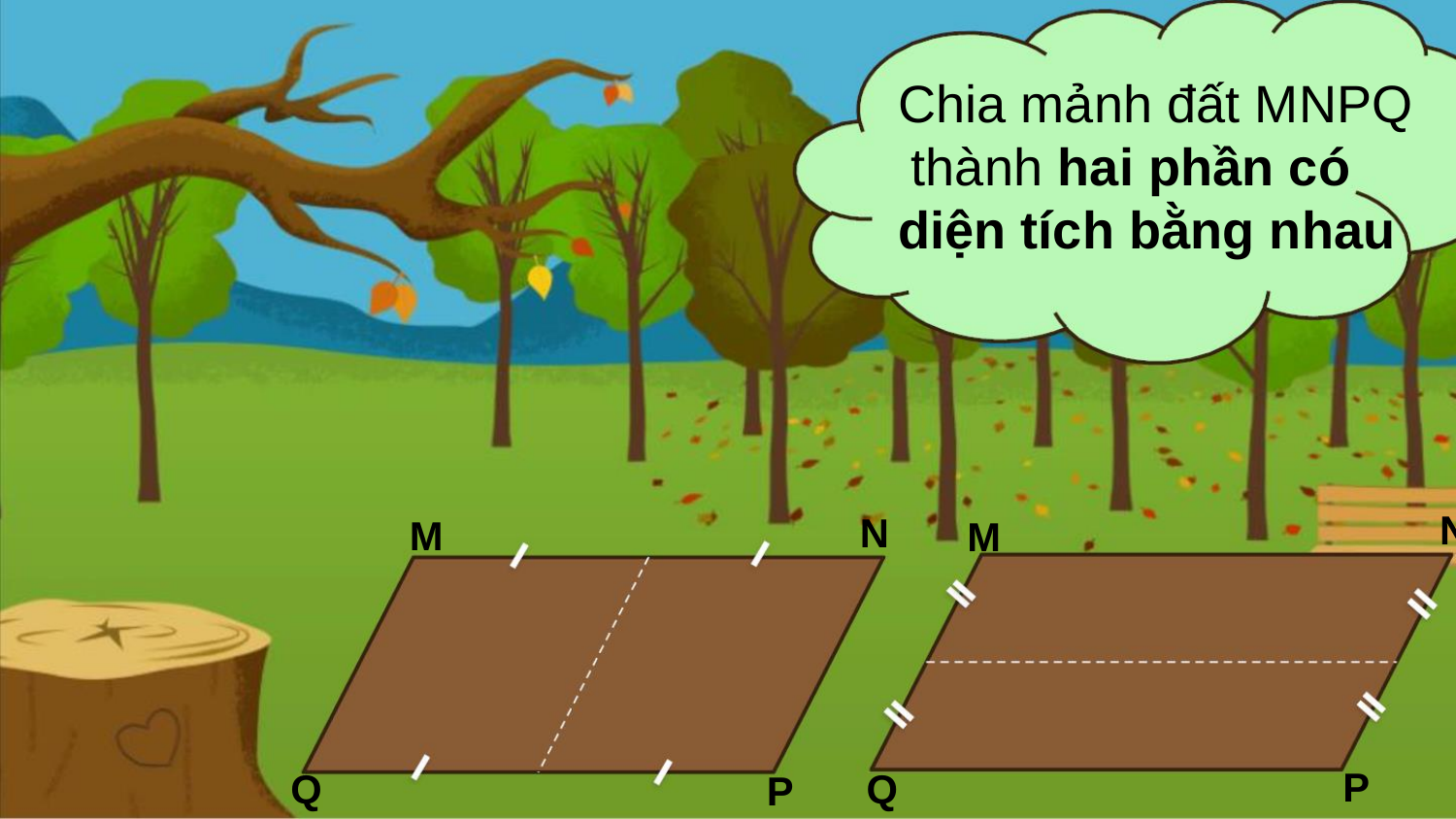

Chia mảnh đất MNPQ
thành hai phần có
diện tích bằng nhau
N
N
Q
M
M
P
Q
P